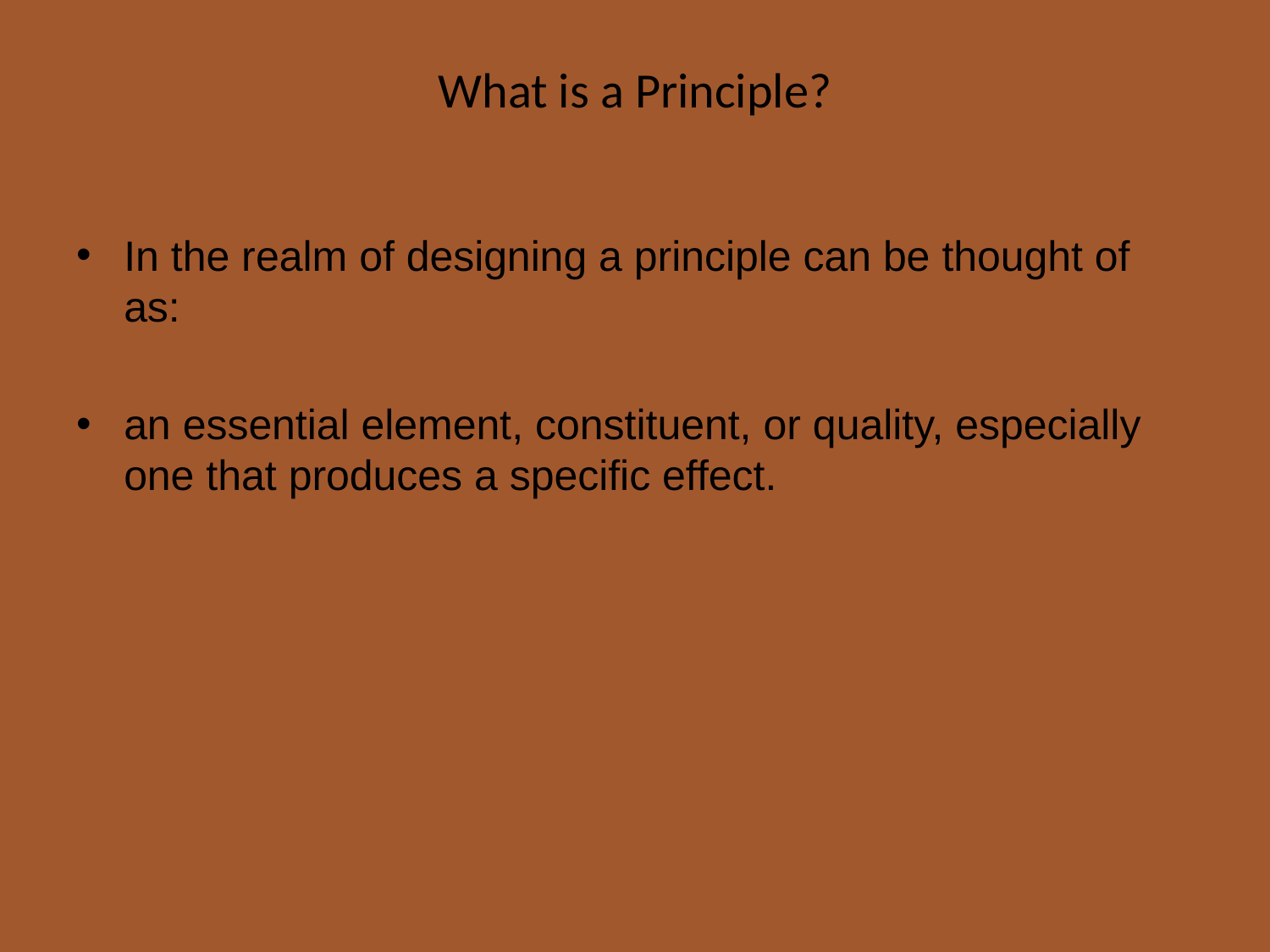

# What is a Principle?
In the realm of designing a principle can be thought of as:

an essential element, constituent, or quality, especially one that produces a specific effect.